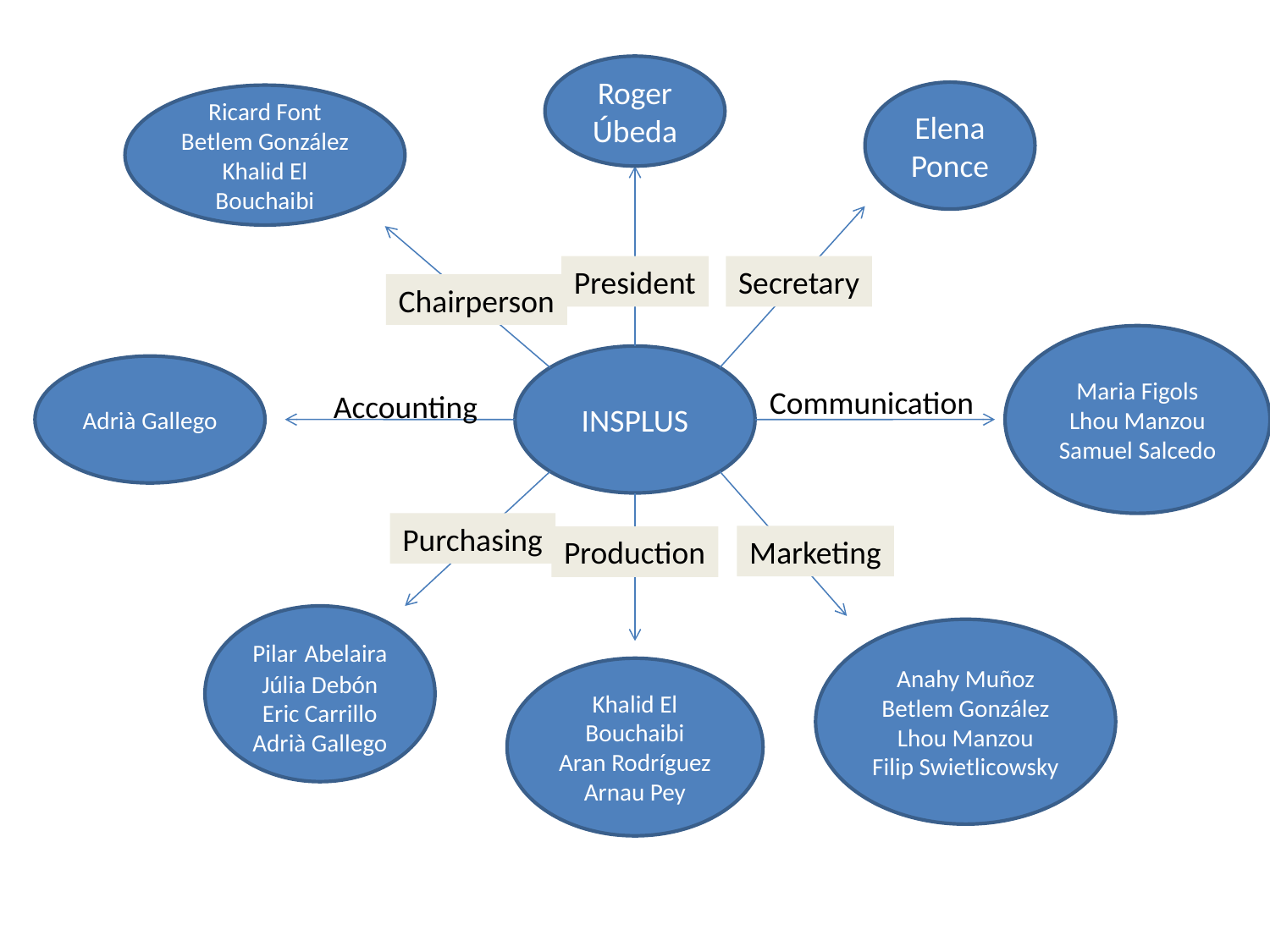

Roger
Úbeda
Elena Ponce
Ricard Font
Betlem González
Khalid El Bouchaibi
President
Secretary
Chairperson
Maria Figols
Lhou Manzou
Samuel Salcedo
INSPLUS
Adrià Gallego
Communication
Accounting
Purchasing
Marketing
Production
Pilar Abelaira
Júlia Debón
Eric Carrillo
Adrià Gallego
Anahy Muñoz
Betlem González
Lhou Manzou
Filip Swietlicowsky
Khalid El Bouchaibi
Aran Rodríguez
Arnau Pey